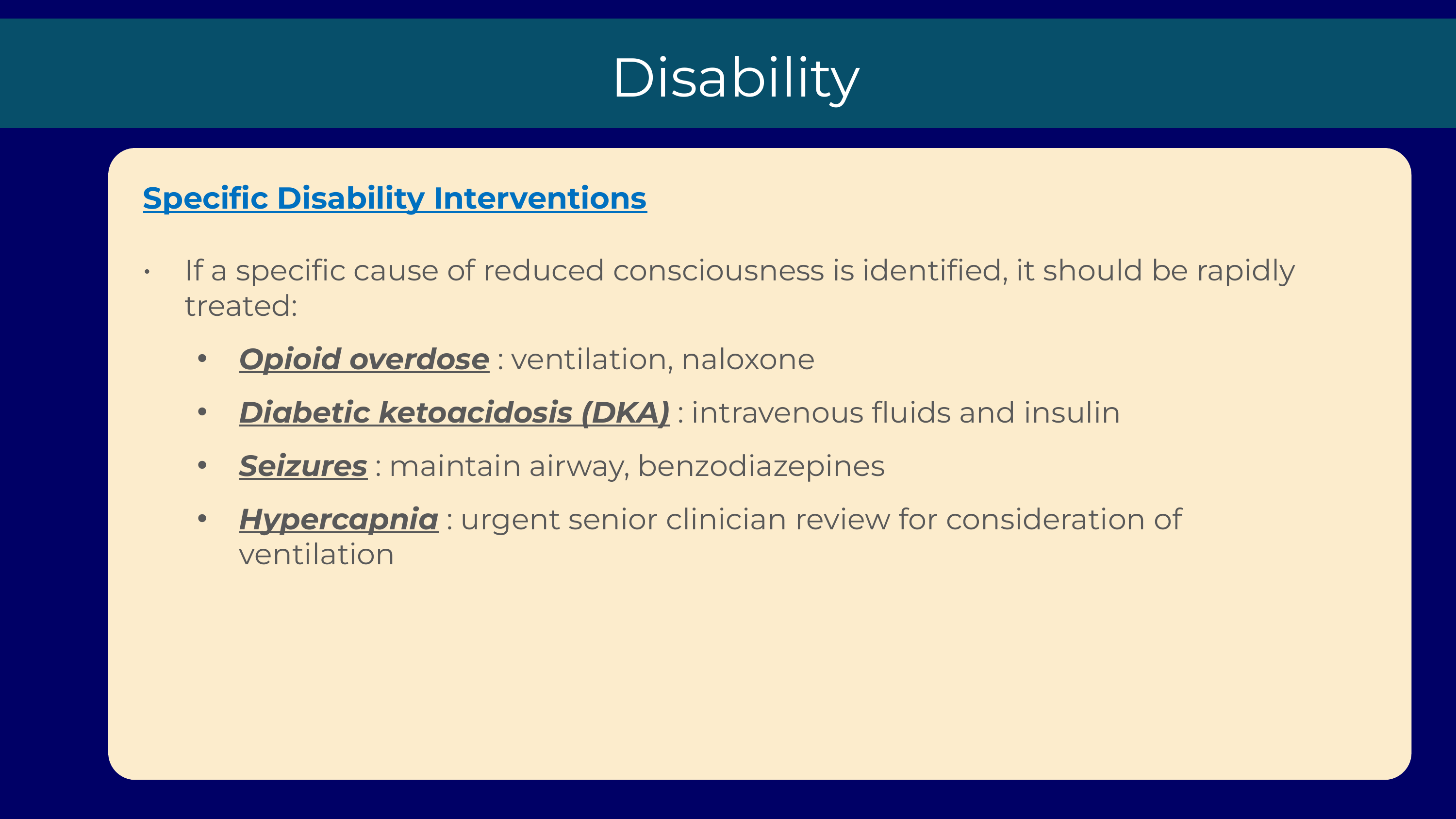

Disability

Specific Disability Interventions
If a specific cause of reduced consciousness is identified, it should be rapidly treated:
Opioid overdose : ventilation, naloxone
Diabetic ketoacidosis (DKA) : intravenous fluids and insulin
Seizures : maintain airway, benzodiazepines
Hypercapnia : urgent senior clinician review for consideration of ventilation